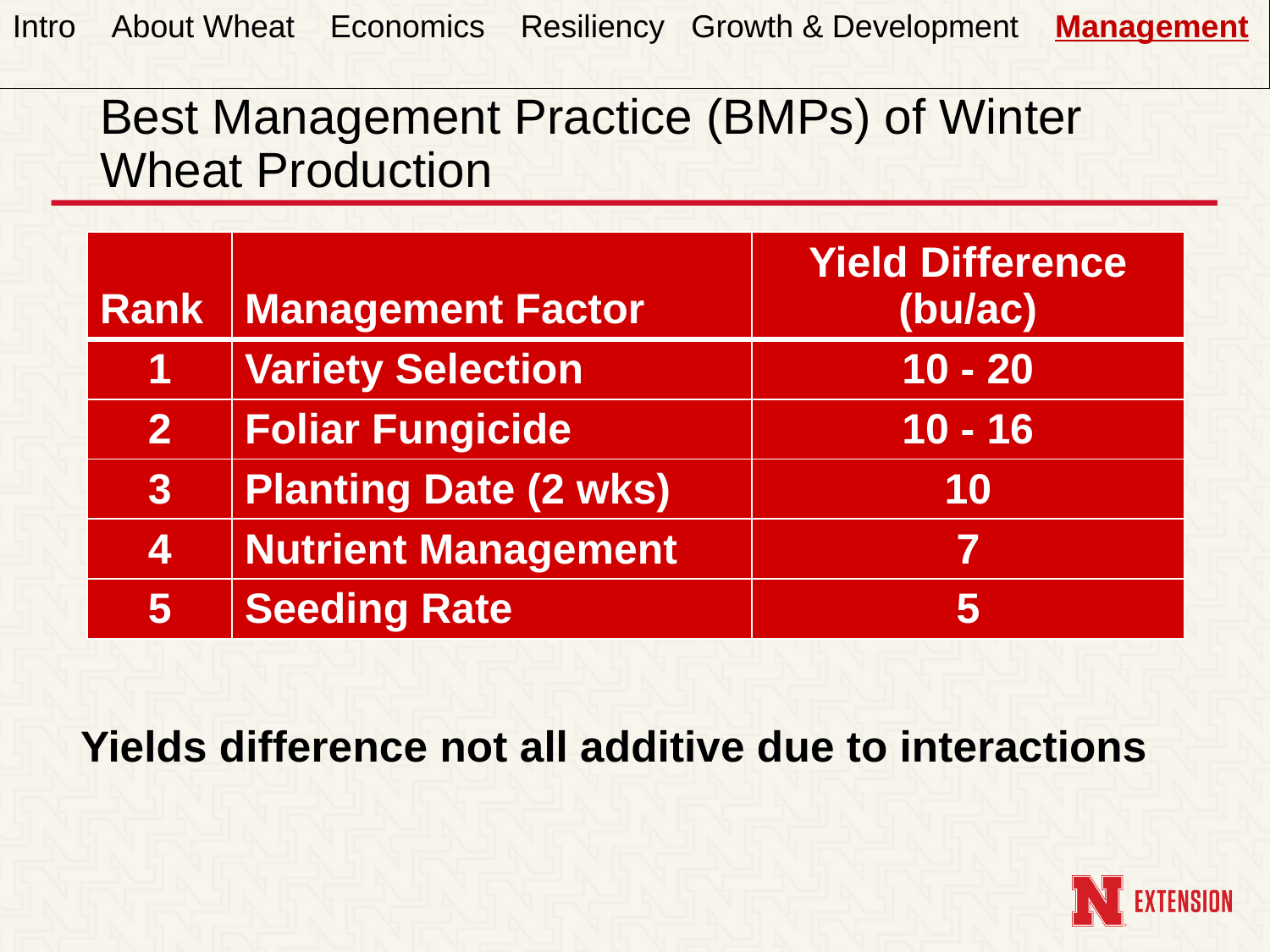

Intro    About Wheat    Economics    Resiliency   Growth & Development    Management
# Best Management Practice (BMPs) of Winter Wheat Production
| Rank | Management Factor | Yield Difference (bu/ac) |
| --- | --- | --- |
| 1 | Variety Selection | 10 - 20 |
| 2 | Foliar Fungicide | 10 - 16 |
| 3 | Planting Date (2 wks) | 10 |
| 4 | Nutrient Management | 7 |
| 5 | Seeding Rate | 5 |
Yields difference not all additive due to interactions